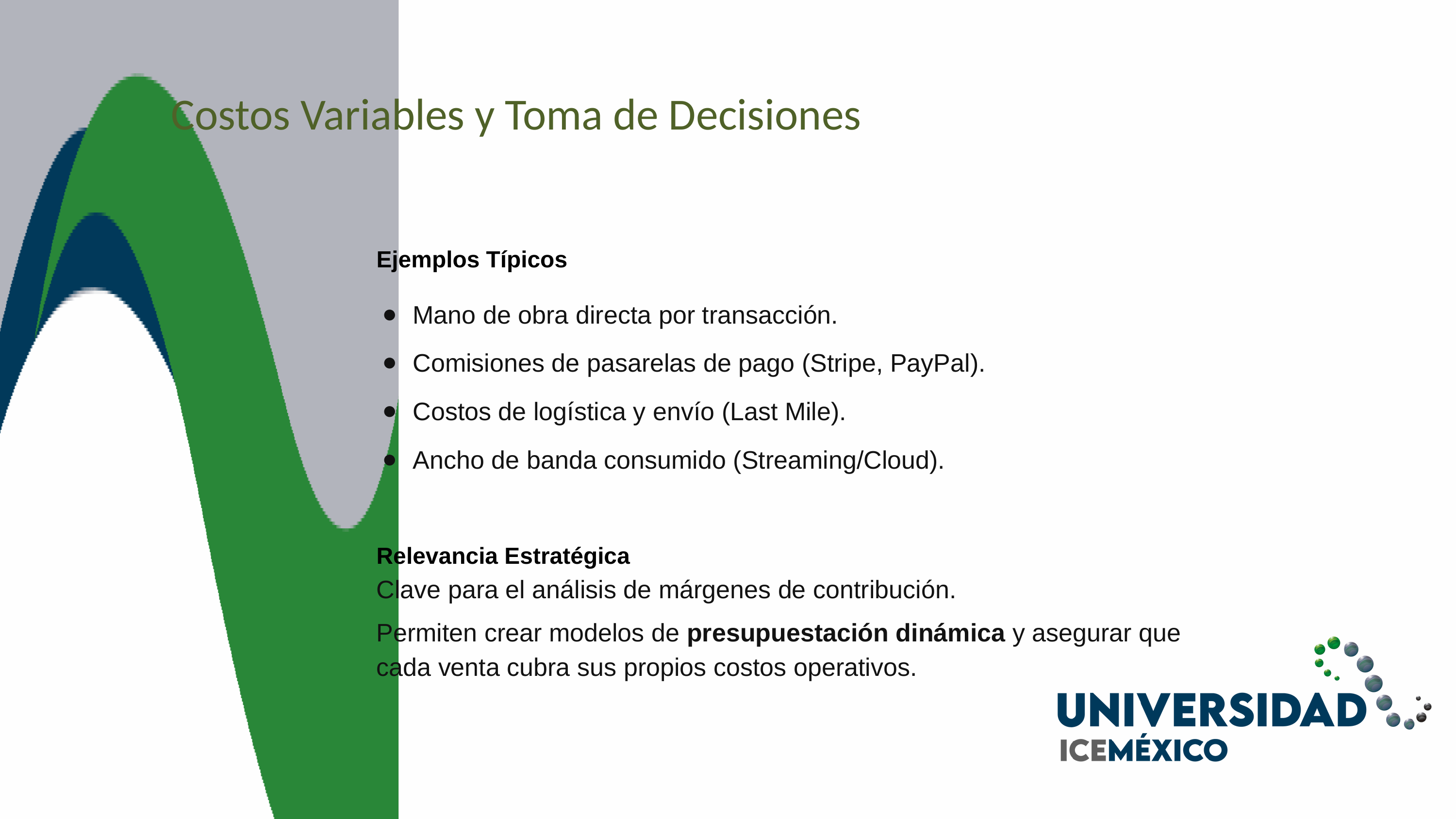

Costos Variables y Toma de Decisiones

Ejemplos Típicos
Mano de obra directa por transacción.
Comisiones de pasarelas de pago (Stripe, PayPal).
Costos de logística y envío (Last Mile).
Ancho de banda consumido (Streaming/Cloud).

Relevancia Estratégica
Clave para el análisis de márgenes de contribución.
Permiten crear modelos de presupuestación dinámica y asegurar que cada venta cubra sus propios costos operativos.